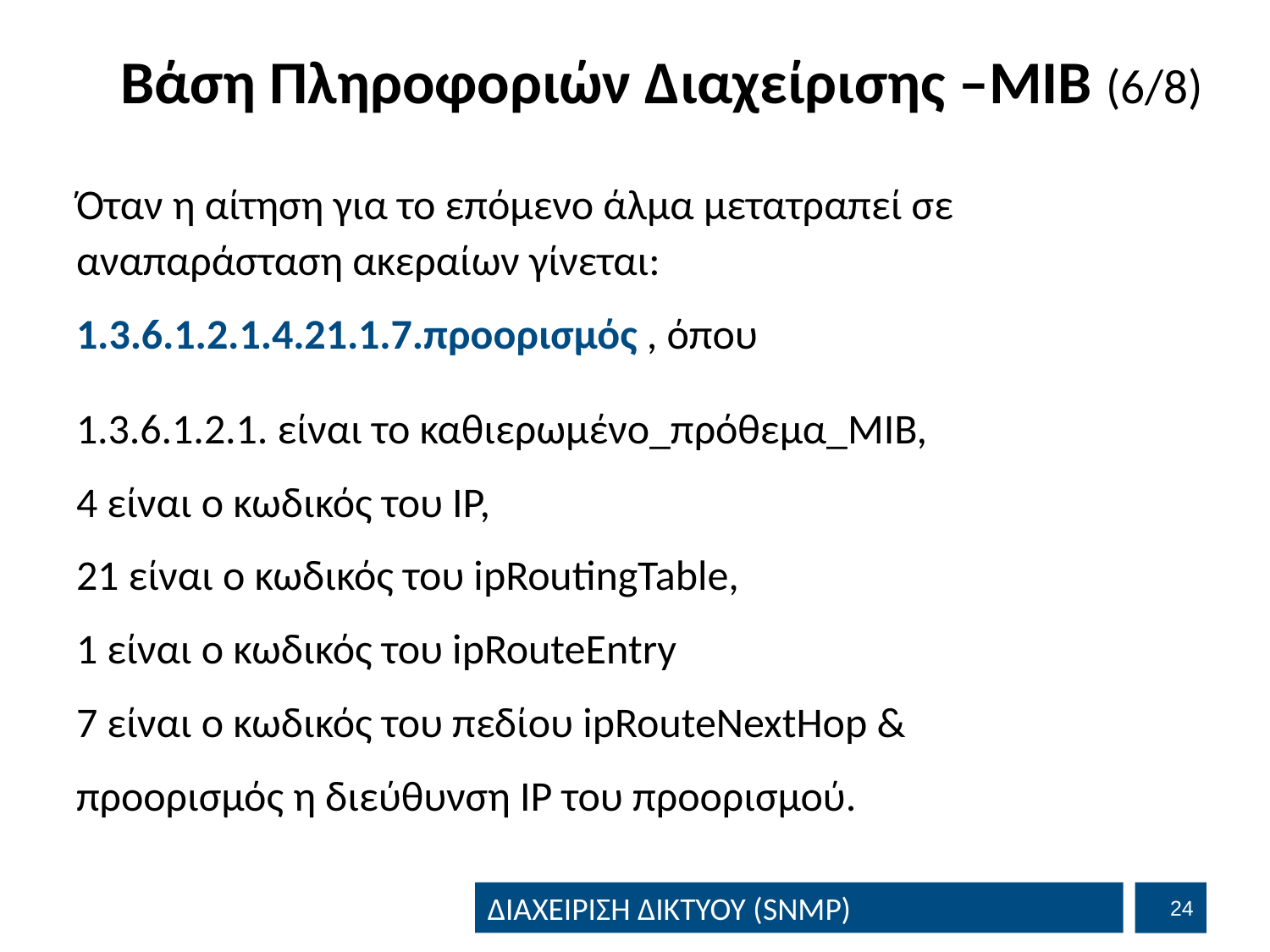

# Bάση Πληροφοριών Διαχείρισης –MIB (6/8)
Όταν η αίτηση για το επόμενο άλμα μετατραπεί σε αναπαράσταση ακεραίων γίνεται:
1.3.6.1.2.1.4.21.1.7.προορισμός , όπου
1.3.6.1.2.1. είναι το καθιερωμένο_πρόθεμα_ΜΙΒ,
4 είναι ο κωδικός του IP,
21 είναι ο κωδικός του ipRoutingTable,
1 είναι ο κωδικός του ipRouteEntry
7 είναι ο κωδικός του πεδίου ipRouteNextHop &
προορισμός η διεύθυνση IP του προορισμού.

24